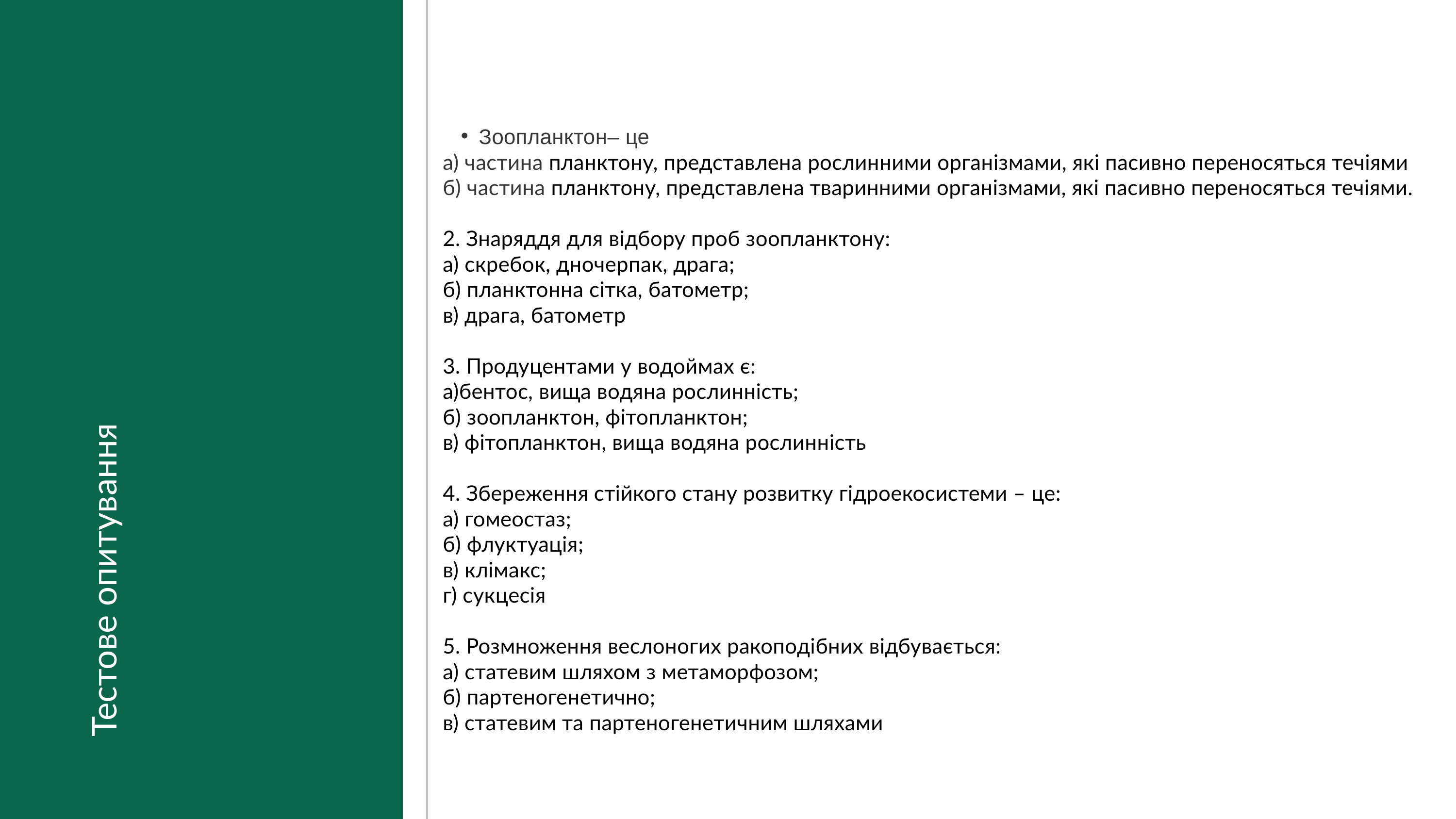

Зоопланктон– це
а) частина планктону, представлена рослинними організмами, які пасивно переносяться течіями
б) частина планктону, представлена тваринними організмами, які пасивно переносяться течіями.

2. Знаряддя для відбору проб зоопланктону:
а) скребок, дночерпак, драга;
б) планктонна сітка, батометр;
в) драга, батометр

3. Продуцентами у водоймах є:
а)бентос, вища водяна рослинність;
б) зоопланктон, фітопланктон;
в) фітопланктон, вища водяна рослинність

4. Збереження стійкого стану розвитку гідроекосистеми – це:
а) гомеостаз;
б) флуктуація;
в) клімакс;
г) сукцесія

5. Розмноження веслоногих ракоподібних відбувається:
а) статевим шляхом з метаморфозом;
б) партеногенетично;
в) статевим та партеногенетичним шляхами
Тестове опитування